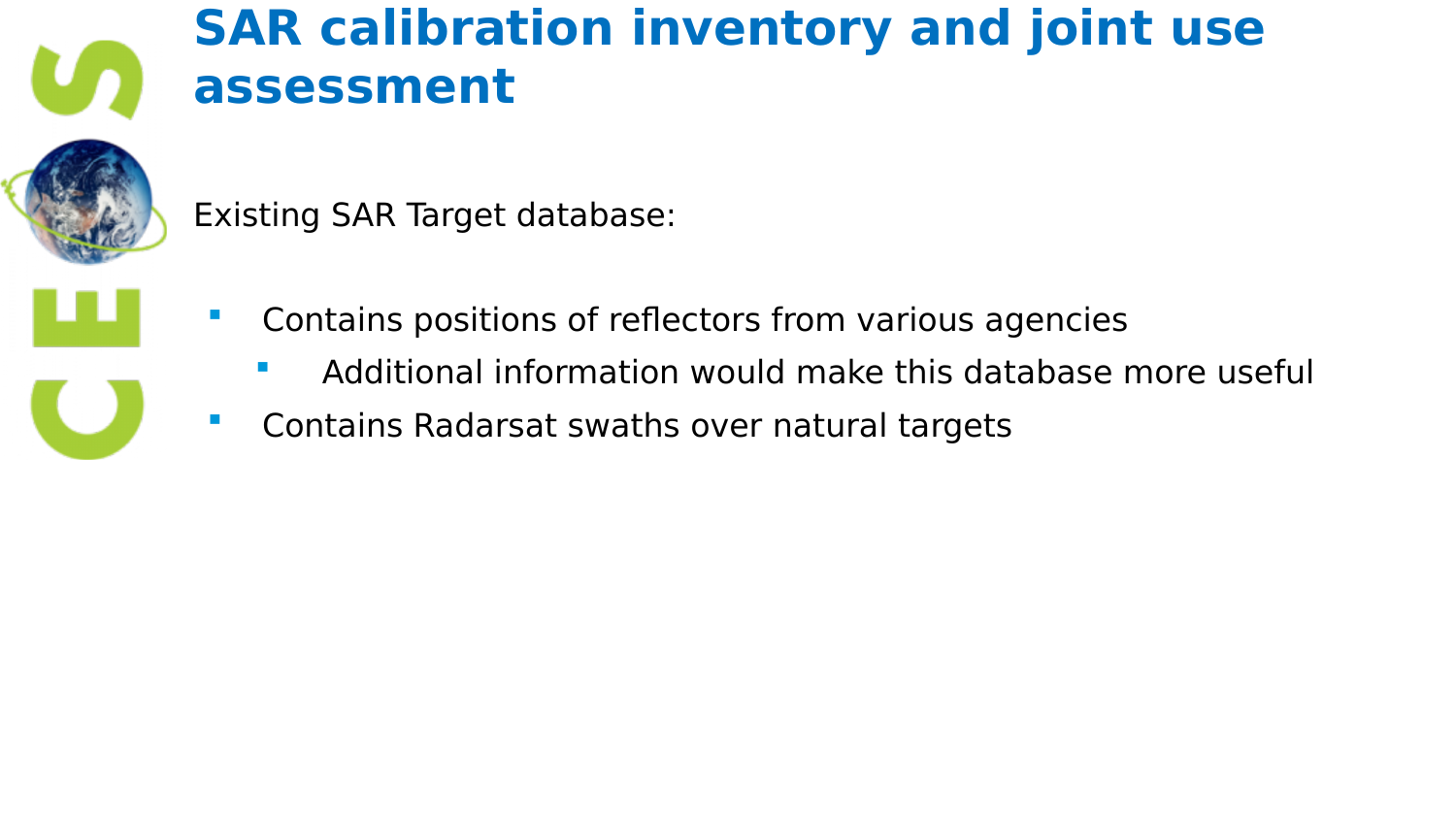

# SAR calibration inventory and joint use assessment
Existing SAR Target database:

Contains positions of reflectors from various agencies
Additional information would make this database more useful
Contains Radarsat swaths over natural targets